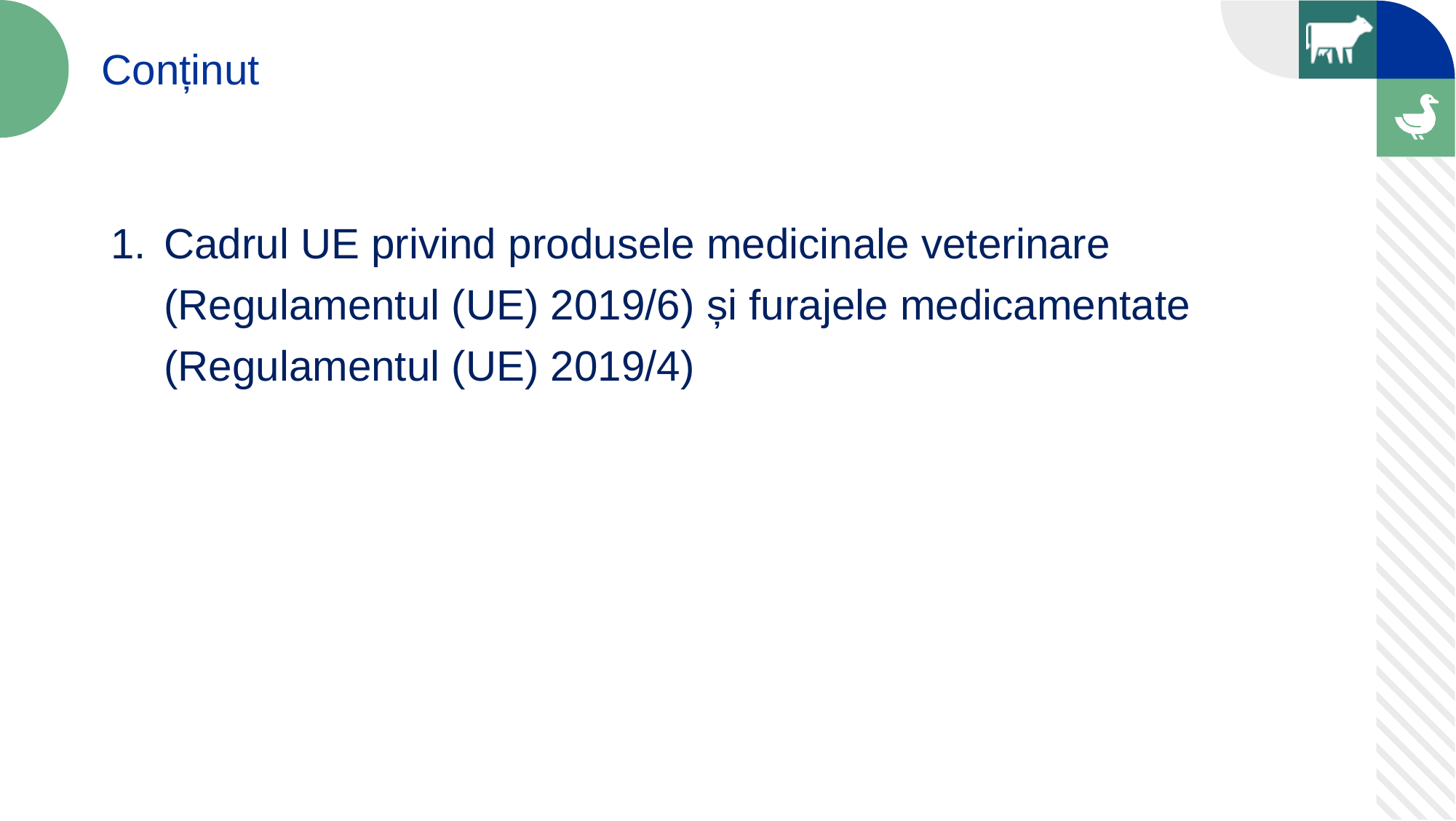

Conținut
Cadrul UE privind produsele medicinale veterinare (Regulamentul (UE) 2019/6) și furajele medicamentate (Regulamentul (UE) 2019/4)